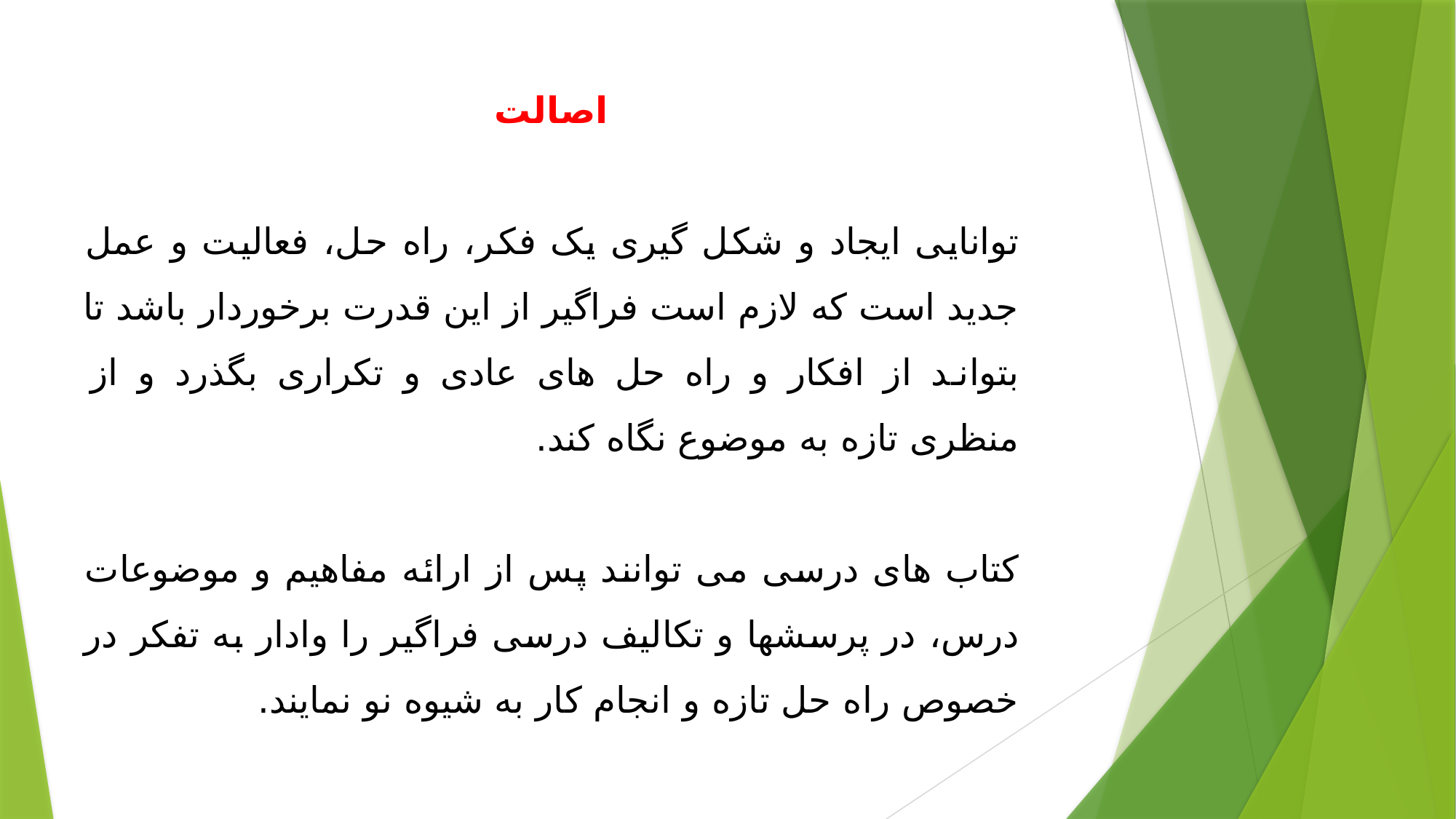

اصالت

توانایی ایجاد و شکل گیری یک فکر، راه حل، فعالیت و عمل جدید است که لازم است فراگیر از این قدرت برخوردار باشد تا بتواند از افکار و راه حل های عادی و تکراری بگذرد و از منظری تازه به موضوع نگاه کند.

کتاب های درسی می توانند پس از ارائه مفاهیم و موضوعات درس، در پرسشها و تکالیف درسی فراگیر را وادار به تفکر در خصوص راه حل تازه و انجام کار به شیوه نو نمایند.